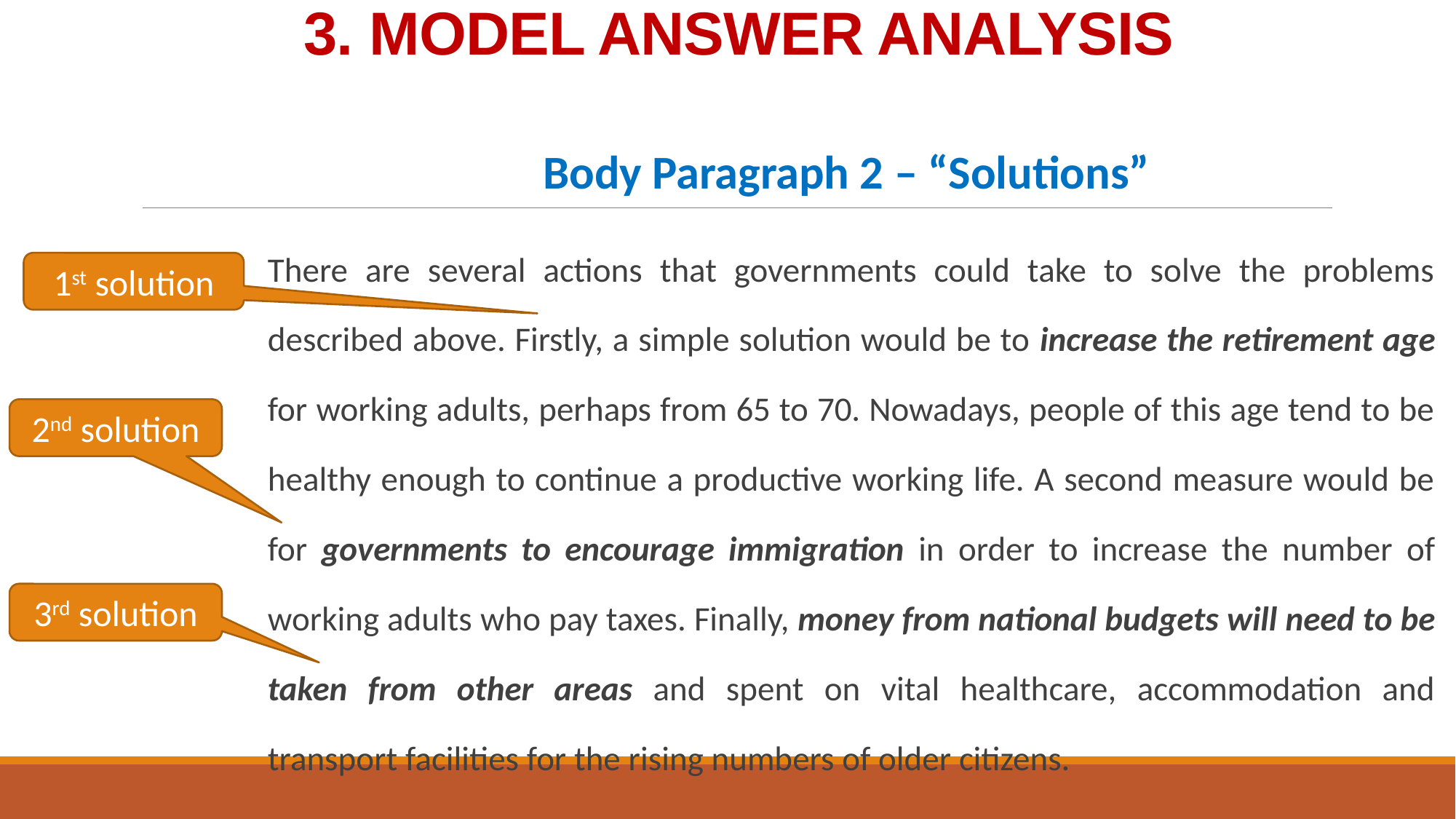

3. MODEL ANSWER ANALYSIS

Body Paragraph 2 – “Solutions”
There are several actions that governments could take to solve the problems described above. Firstly, a simple solution would be to increase the retirement age for working adults, perhaps from 65 to 70. Nowadays, people of this age tend to be healthy enough to continue a productive working life. A second measure would be for governments to encourage immigration in order to increase the number of working adults who pay taxes. Finally, money from national budgets will need to be taken from other areas and spent on vital healthcare, accommodation and transport facilities for the rising numbers of older citizens.

1st solution
2nd solution
3rd solution